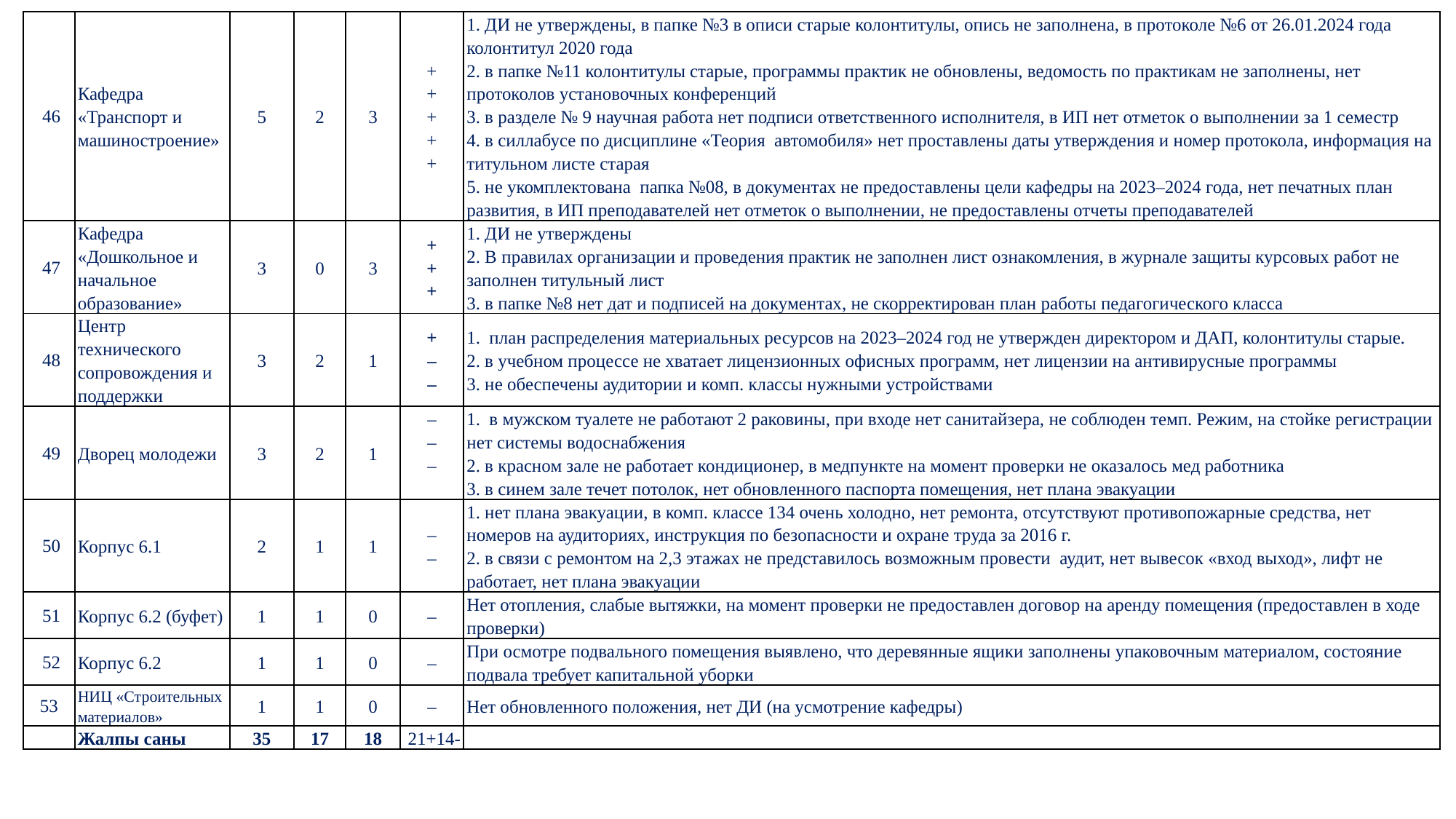

| 46 | Кафедра «Транспорт и машиностроение» | 5 | 2 | 3 | + + + + + | 1. ДИ не утверждены, в папке №3 в описи старые колонтитулы, опись не заполнена, в протоколе №6 от 26.01.2024 года колонтитул 2020 года 2. в папке №11 колонтитулы старые, программы практик не обновлены, ведомость по практикам не заполнены, нет протоколов установочных конференций 3. в разделе № 9 научная работа нет подписи ответственного исполнителя, в ИП нет отметок о выполнении за 1 семестр 4. в силлабусе по дисциплине «Теория автомобиля» нет проставлены даты утверждения и номер протокола, информация на титульном листе старая 5. не укомплектована папка №08, в документах не предоставлены цели кафедры на 2023–2024 года, нет печатных план развития, в ИП преподавателей нет отметок о выполнении, не предоставлены отчеты преподавателей |
| --- | --- | --- | --- | --- | --- | --- |
| 47 | Кафедра «Дошкольное и начальное образование» | 3 | 0 | 3 | + + + | 1. ДИ не утверждены 2. В правилах организации и проведения практик не заполнен лист ознакомления, в журнале защиты курсовых работ не заполнен титульный лист 3. в папке №8 нет дат и подписей на документах, не скорректирован план работы педагогического класса |
| 48 | Центр технического сопровождения и поддержки | 3 | 2 | 1 | + – – | 1. план распределения материальных ресурсов на 2023–2024 год не утвержден директором и ДАП, колонтитулы старые. 2. в учебном процессе не хватает лицензионных офисных программ, нет лицензии на антивирусные программы 3. не обеспечены аудитории и комп. классы нужными устройствами |
| 49 | Дворец молодежи | 3 | 2 | 1 | – – – | 1. в мужском туалете не работают 2 раковины, при входе нет санитайзера, не соблюден темп. Режим, на стойке регистрации нет системы водоснабжения 2. в красном зале не работает кондиционер, в медпункте на момент проверки не оказалось мед работника 3. в синем зале течет потолок, нет обновленного паспорта помещения, нет плана эвакуации |
| 50 | Корпус 6.1 | 2 | 1 | 1 | – – | 1. нет плана эвакуации, в комп. классе 134 очень холодно, нет ремонта, отсутствуют противопожарные средства, нет номеров на аудиториях, инструкция по безопасности и охране труда за 2016 г. 2. в связи с ремонтом на 2,3 этажах не представилось возможным провести аудит, нет вывесок «вход выход», лифт не работает, нет плана эвакуации |
| 51 | Корпус 6.2 (буфет) | 1 | 1 | 0 | – | Нет отопления, слабые вытяжки, на момент проверки не предоставлен договор на аренду помещения (предоставлен в ходе проверки) |
| 52 | Корпус 6.2 | 1 | 1 | 0 | – | При осмотре подвального помещения выявлено, что деревянные ящики заполнены упаковочным материалом, состояние подвала требует капитальной уборки |
| 53 | НИЦ «Строительных материалов» | 1 | 1 | 0 | – | Нет обновленного положения, нет ДИ (на усмотрение кафедры) |
|  | Жалпы саны | 35 | 17 | 18 | 21+14- |  |